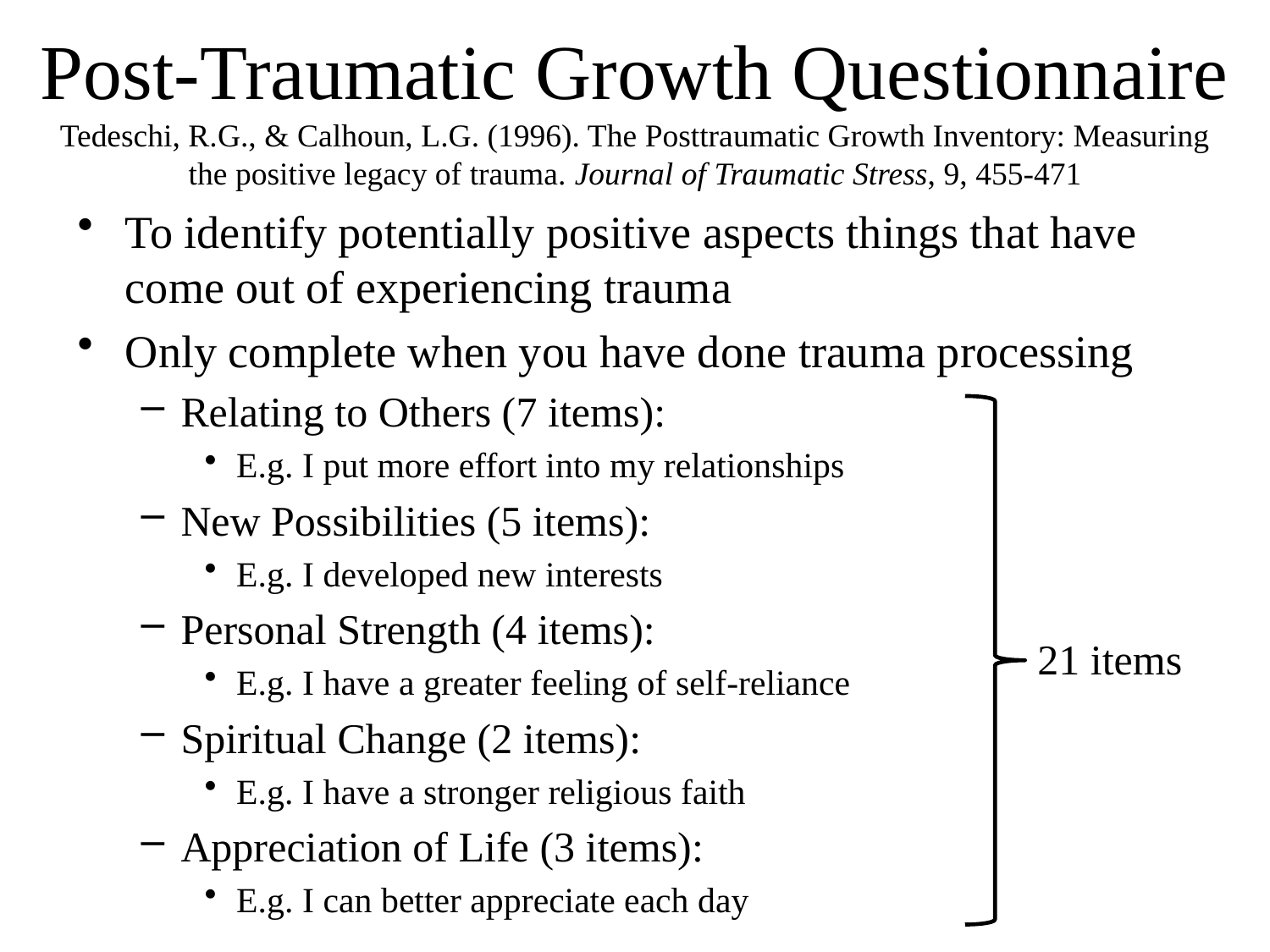

# Post-Traumatic Growth Questionnaire Tedeschi, R.G., & Calhoun, L.G. (1996). The Posttraumatic Growth Inventory: Measuring the positive legacy of trauma. Journal of Traumatic Stress, 9, 455-471
To identify potentially positive aspects things that have come out of experiencing trauma
Only complete when you have done trauma processing
Relating to Others (7 items):
E.g. I put more effort into my relationships
New Possibilities (5 items):
E.g. I developed new interests
Personal Strength (4 items):
E.g. I have a greater feeling of self-reliance
Spiritual Change (2 items):
E.g. I have a stronger religious faith
Appreciation of Life (3 items):
E.g. I can better appreciate each day

21 items